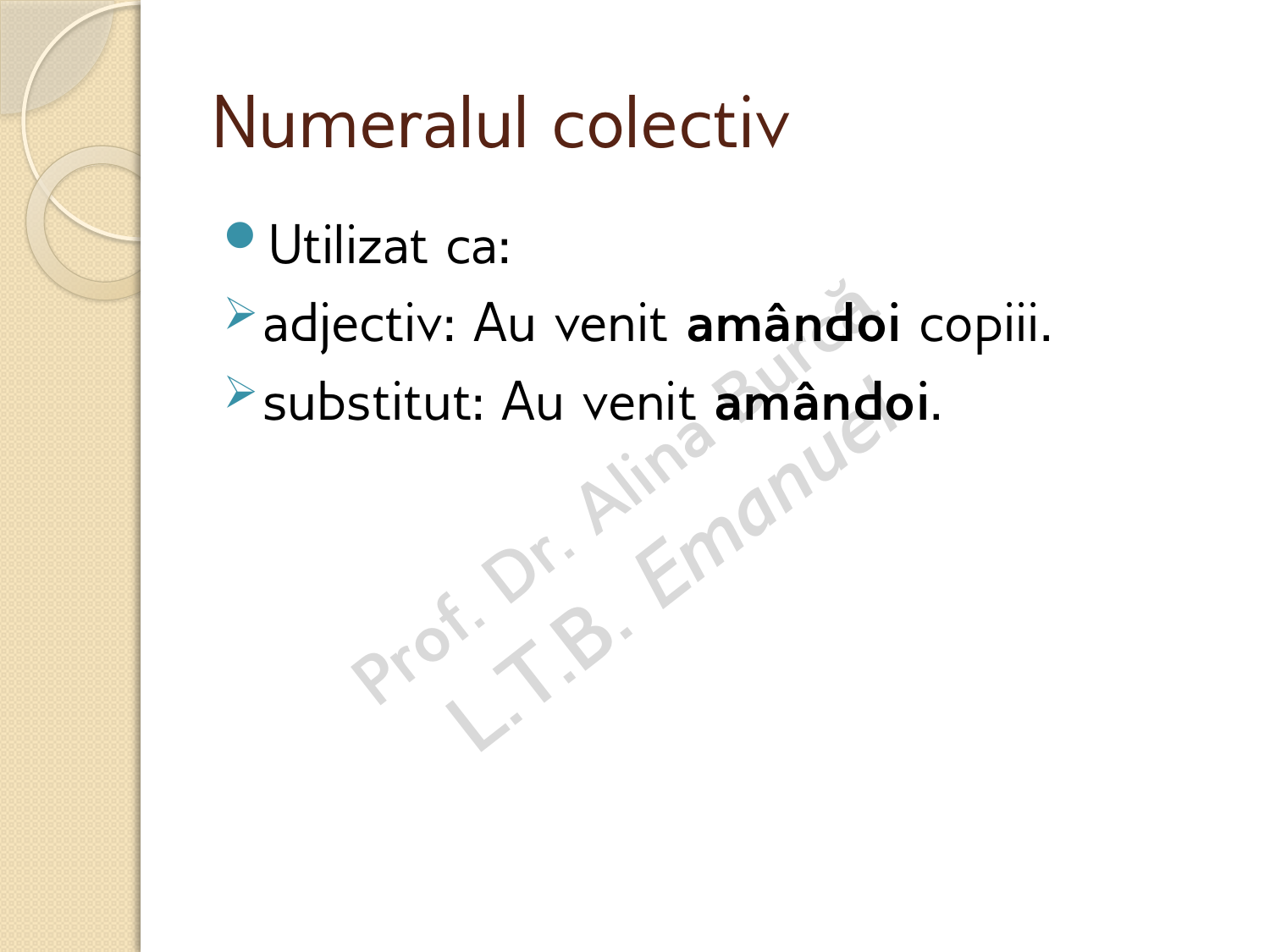

# Numeralul colectiv
Utilizat ca:
adjectiv: Au venit amândoi copiii.
substitut: Au venit amândoi.